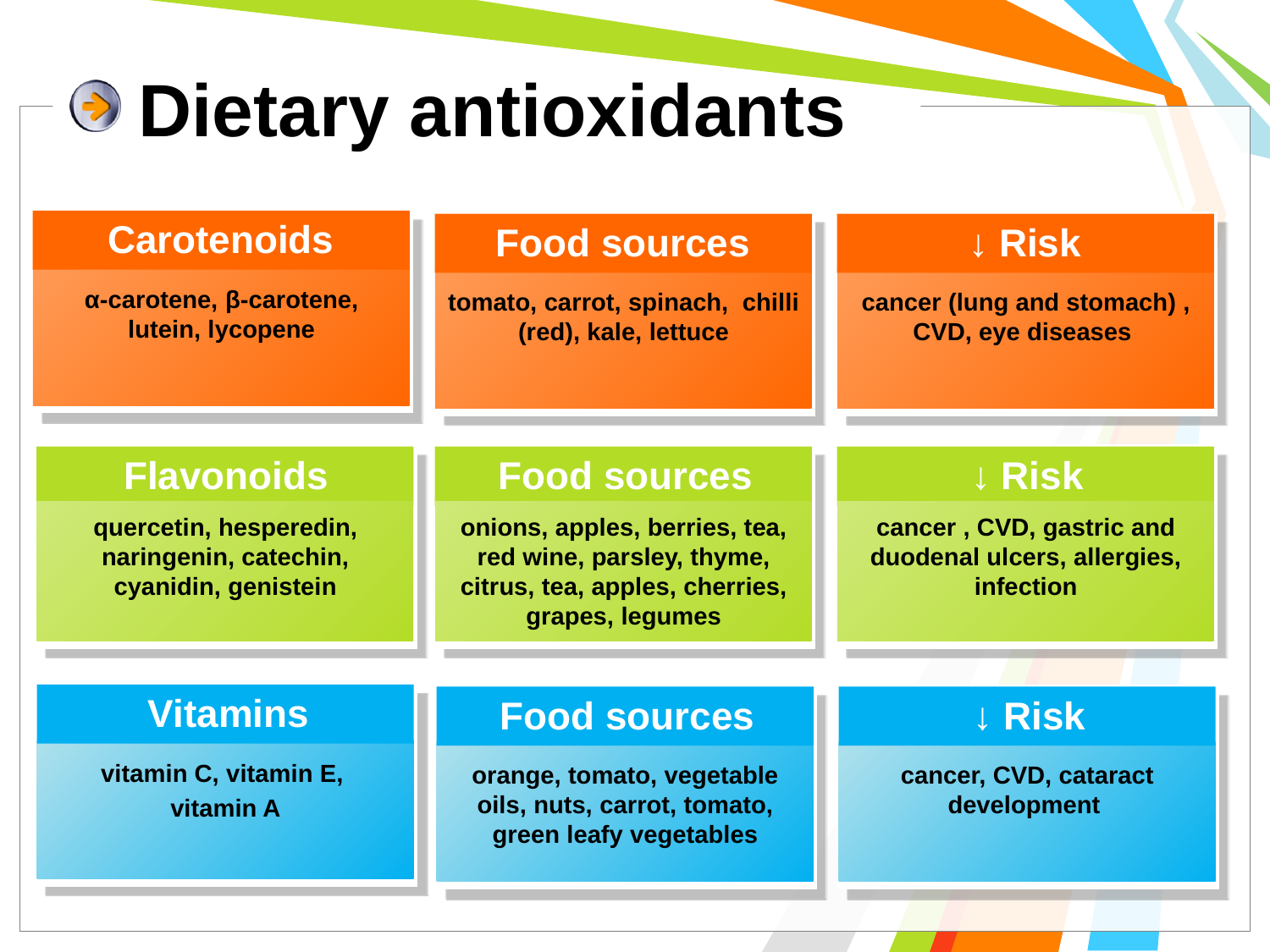

# Dietary antioxidants
Carotenoids

α-carotene, β-carotene, lutein, lycopene
Food sources

tomato, carrot, spinach,  chilli (red), kale, lettuce
↓ Risk

cancer (lung and stomach) , CVD, eye diseases
Flavonoids

quercetin, hesperedin, naringenin, catechin, cyanidin, genistein
Food sources

onions, apples, berries, tea, red wine, parsley, thyme, citrus, tea, apples, cherries, grapes, legumes
↓ Risk

cancer , CVD, gastric and duodenal ulcers, allergies, infection
Vitamins

vitamin C, vitamin E,
vitamin A
Food sources

orange, tomato, vegetable oils, nuts, carrot, tomato, green leafy vegetables
↓ Risk

cancer, CVD, cataract development
5